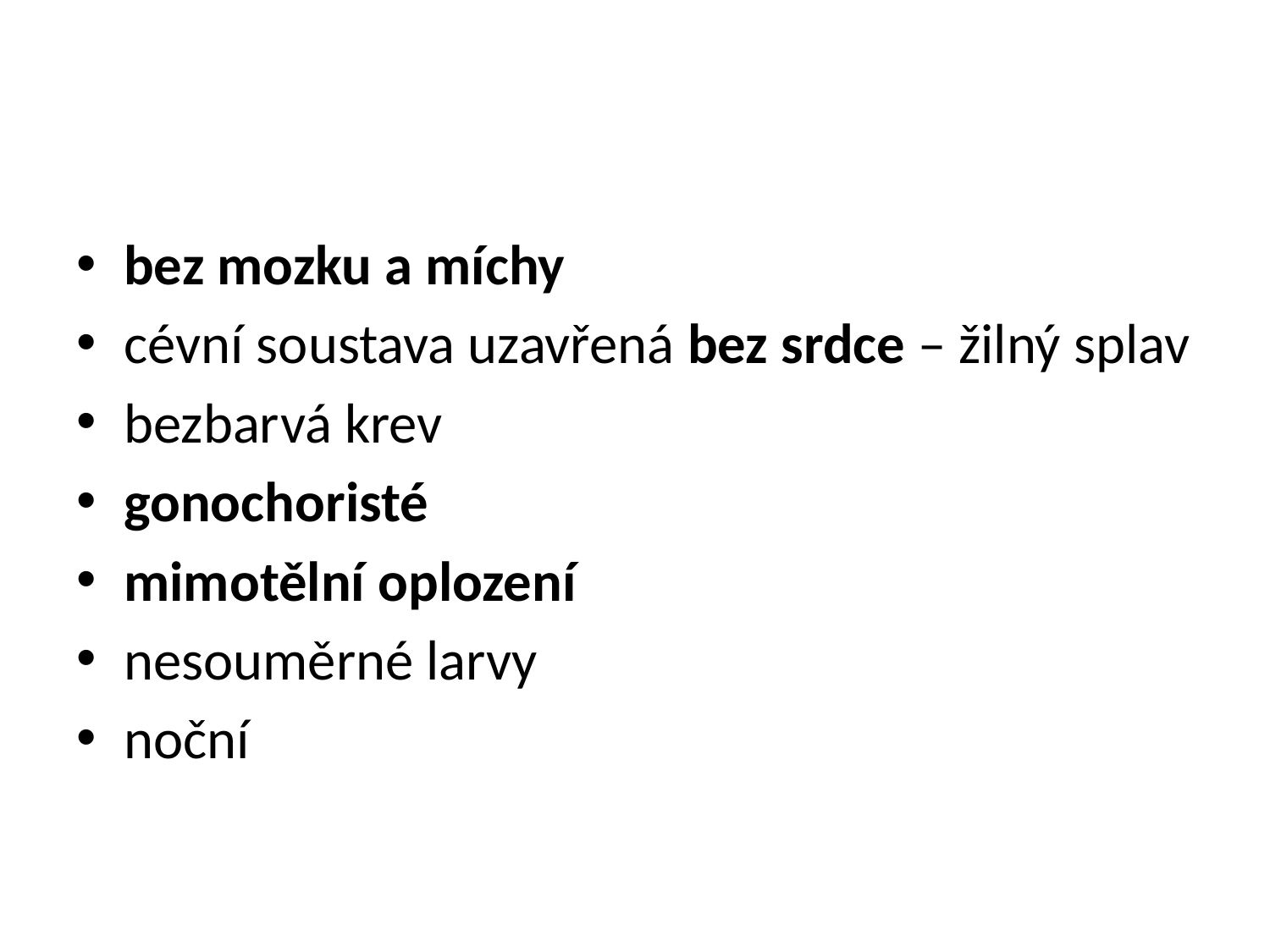

#
bez mozku a míchy
cévní soustava uzavřená bez srdce – žilný splav
bezbarvá krev
gonochoristé
mimotělní oplození
nesouměrné larvy
noční